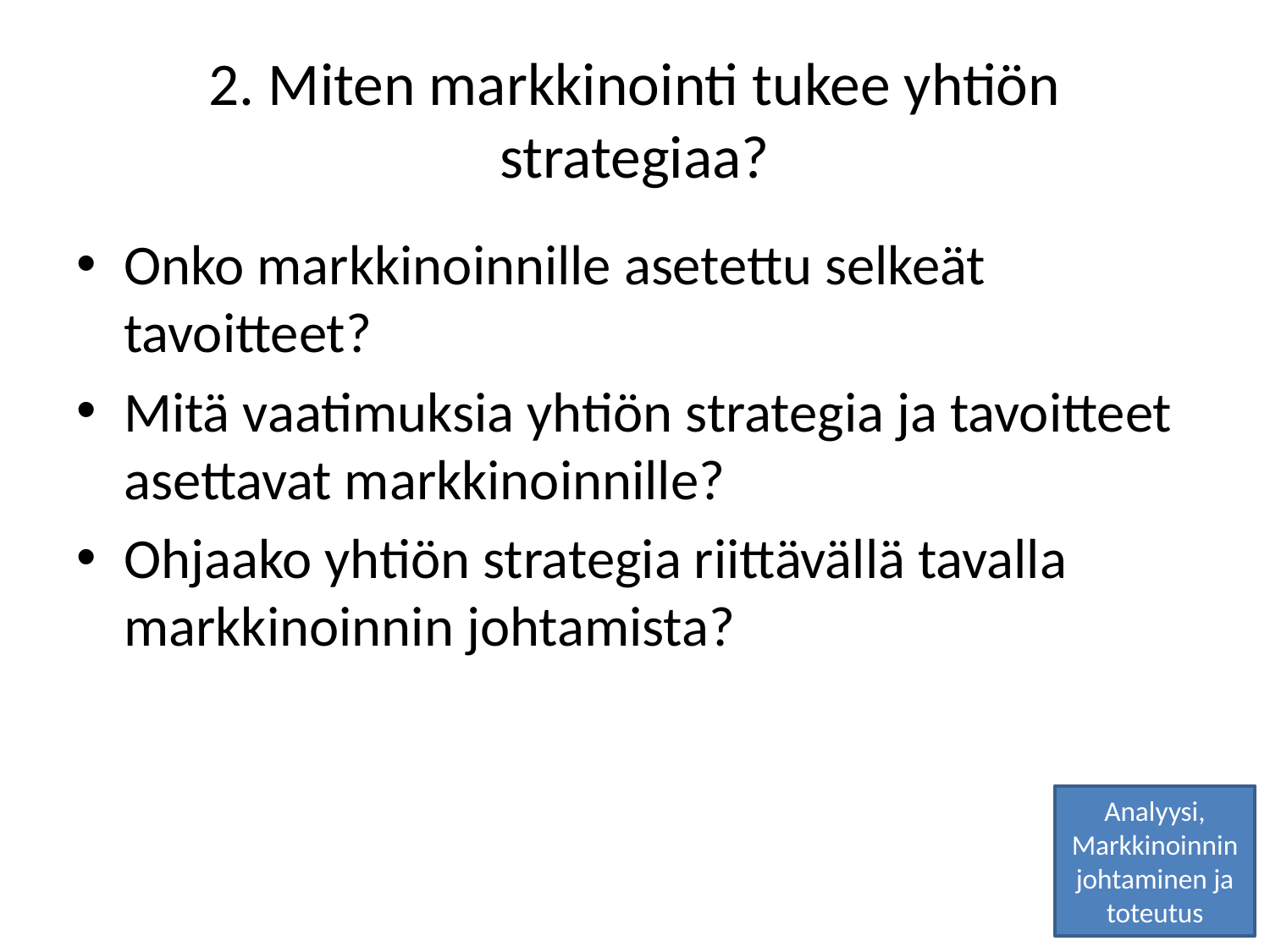

# 2. Miten markkinointi tukee yhtiön strategiaa?
Onko markkinoinnille asetettu selkeät tavoitteet?
Mitä vaatimuksia yhtiön strategia ja tavoitteet asettavat markkinoinnille?
Ohjaako yhtiön strategia riittävällä tavalla markkinoinnin johtamista?

Analyysi, Markkinoinnin johtaminen ja toteutus